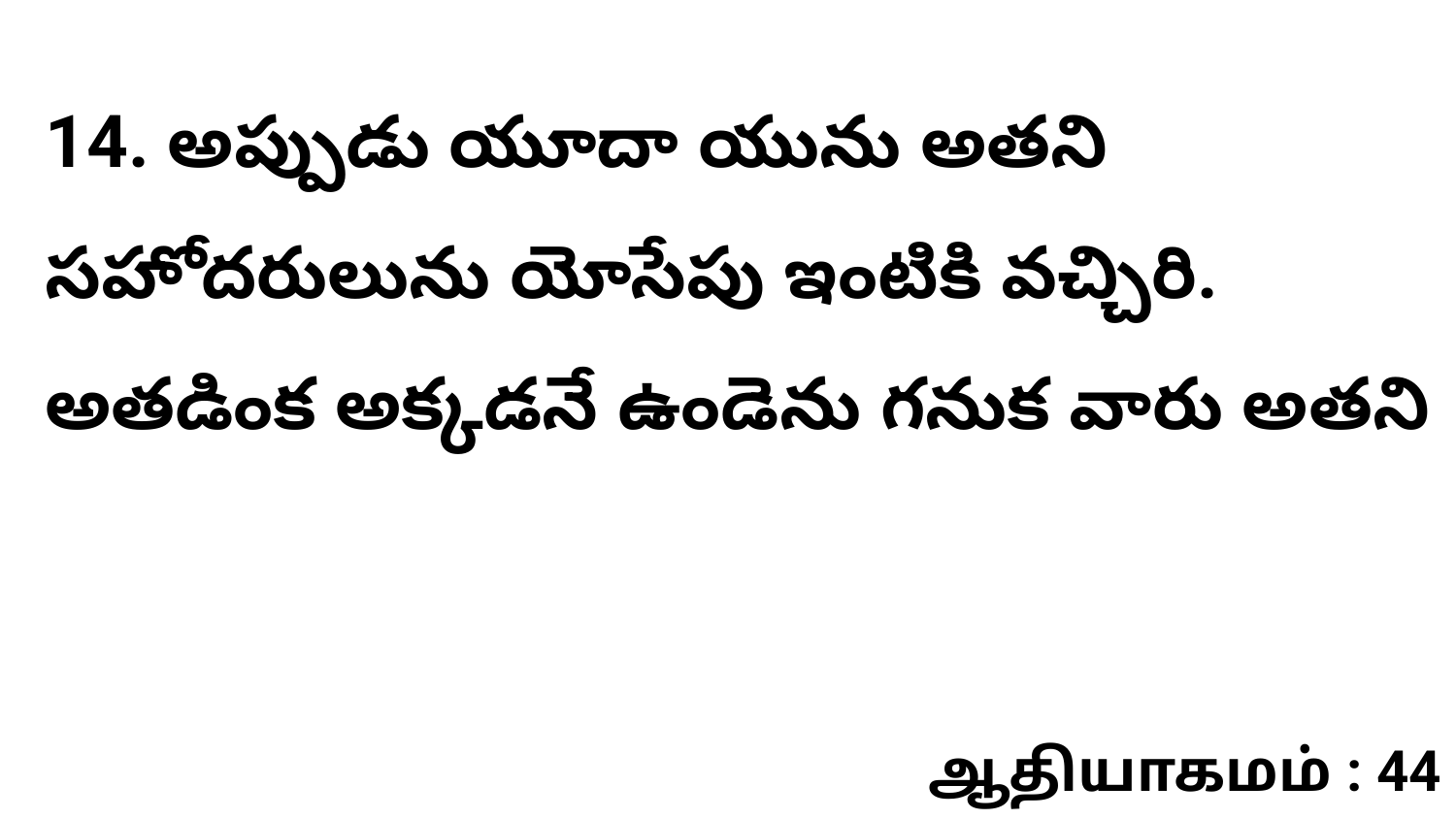

14. అప్పుడు యూదా యును అతని సహోదరులును యోసేపు ఇంటికి వచ్చిరి. అతడింక అక్కడనే ఉండెను గనుక వారు అతని
ஆதியாகமம் : 44